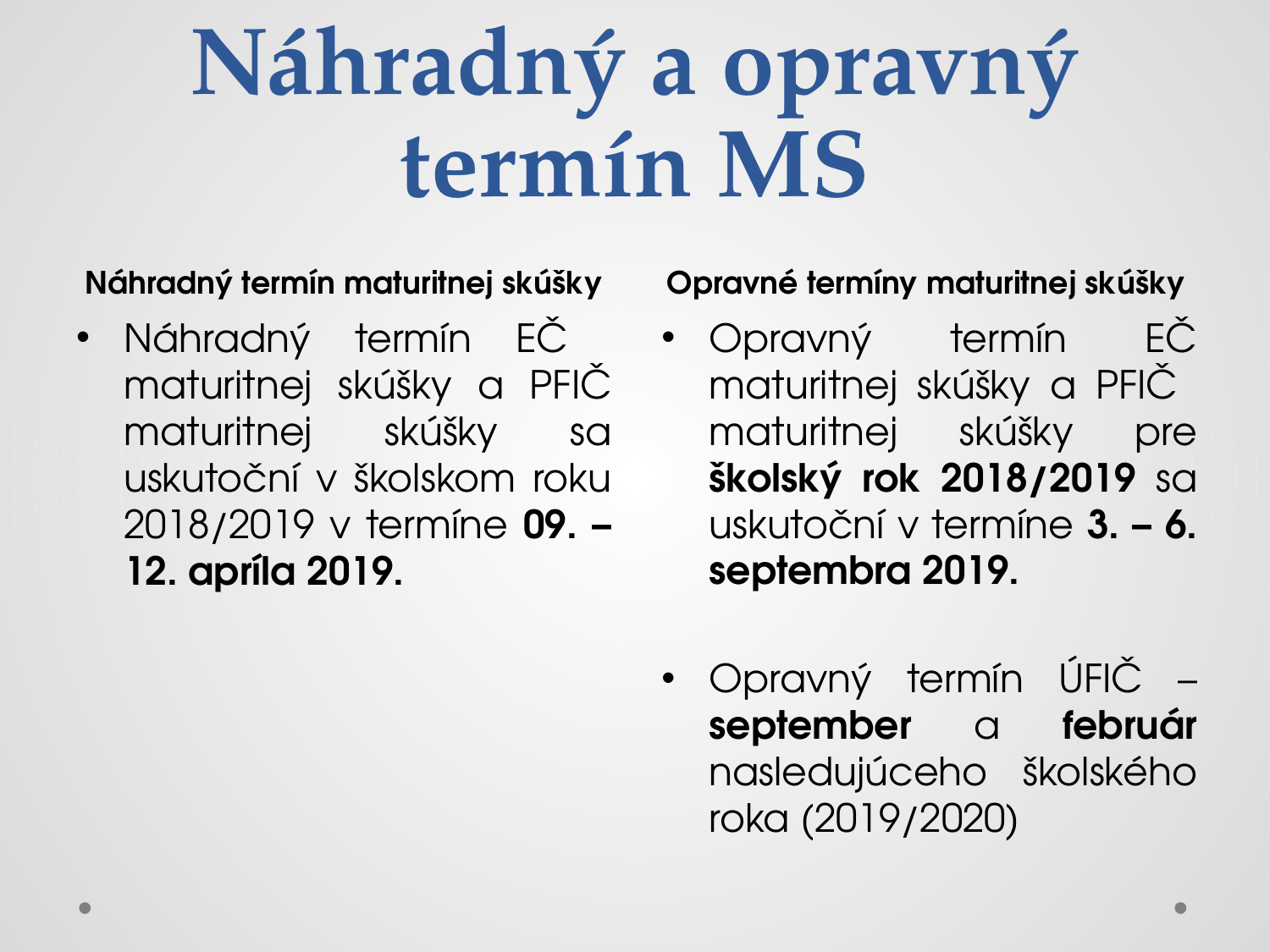

# Náhradný a opravný termín MS
Náhradný termín maturitnej skúšky
Opravné termíny maturitnej skúšky
Náhradný termín EČ  maturitnej skúšky a PFIČ maturitnej skúšky sa uskutoční v školskom roku 2018/2019 v termíne 09. – 12. apríla 2019.

Opravný termín EČ maturitnej skúšky a PFIČ  maturitnej skúšky pre školský rok 2018/2019 sa uskutoční v termíne 3. – 6. septembra 2019.

Opravný termín ÚFIČ – september a február nasledujúceho školského roka (2019/2020)